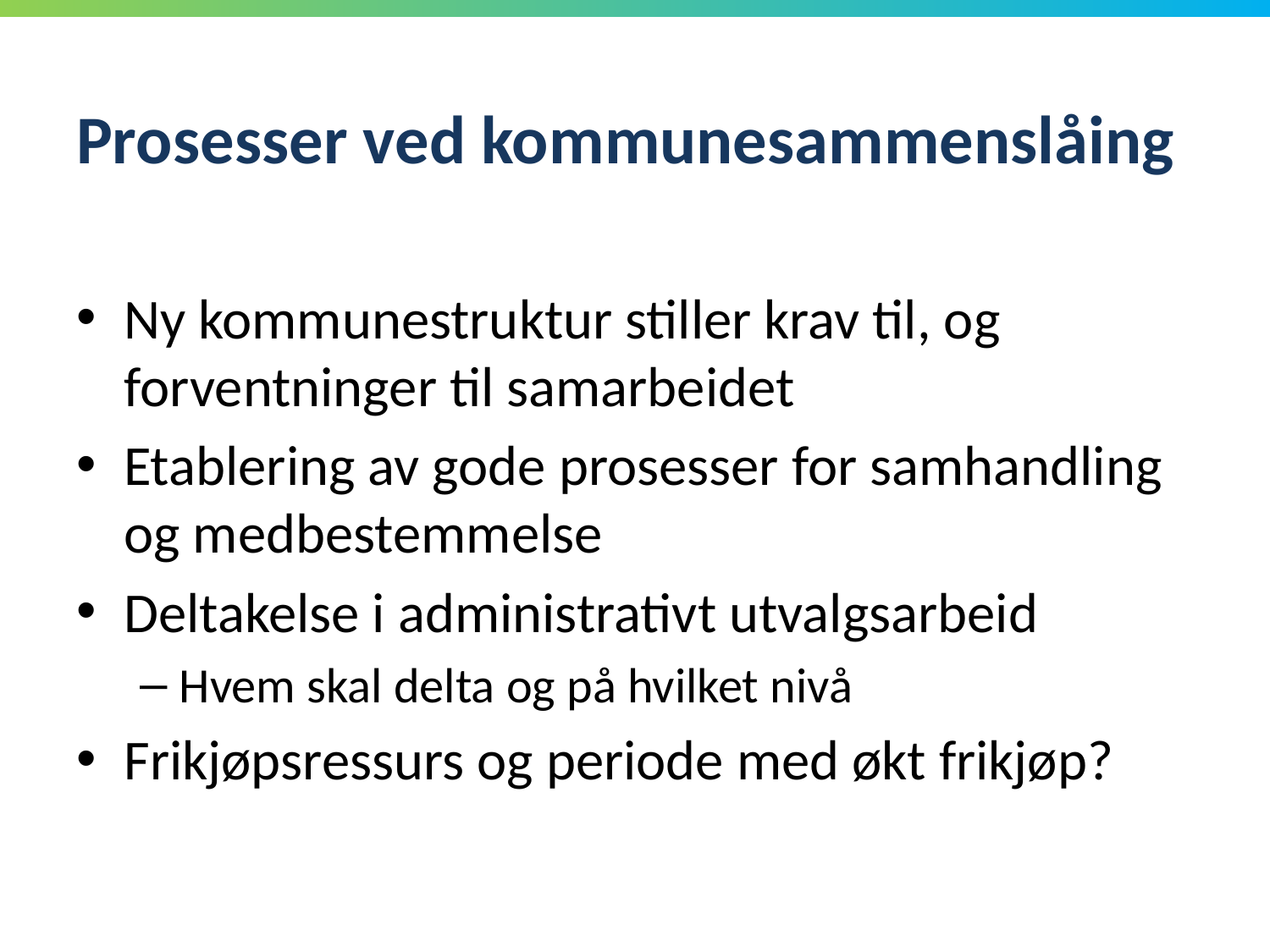

# Prosesser ved kommunesammenslåing
Ny kommunestruktur stiller krav til, og forventninger til samarbeidet
Etablering av gode prosesser for samhandling og medbestemmelse
Deltakelse i administrativt utvalgsarbeid
Hvem skal delta og på hvilket nivå
Frikjøpsressurs og periode med økt frikjøp?